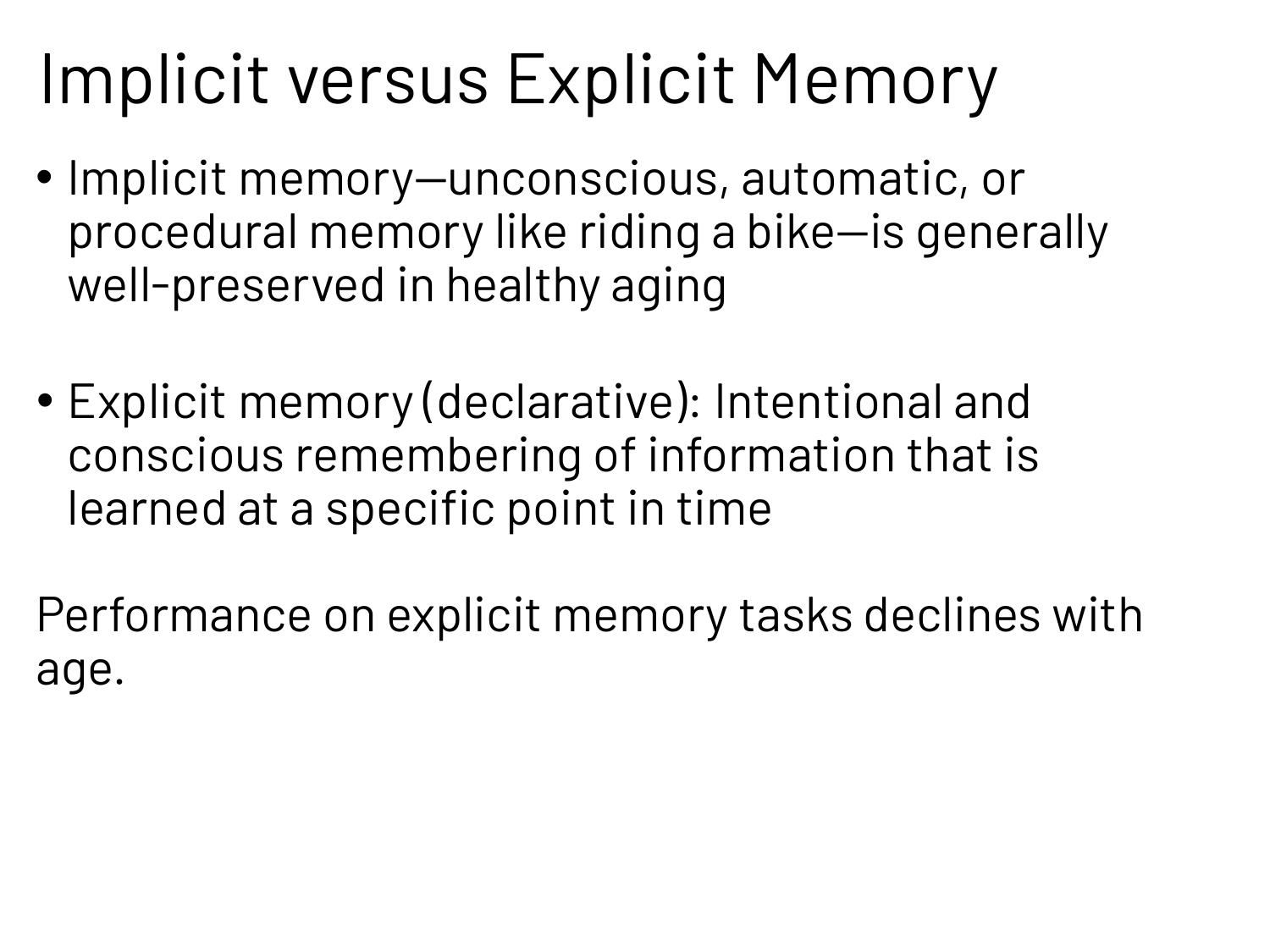

# Implicit versus Explicit Memory
Implicit memory—unconscious, automatic, or procedural memory like riding a bike—is generally well-preserved in healthy aging

Explicit memory (declarative): Intentional and conscious remembering of information that is learned at a specific point in time

Performance on explicit memory tasks declines with age.